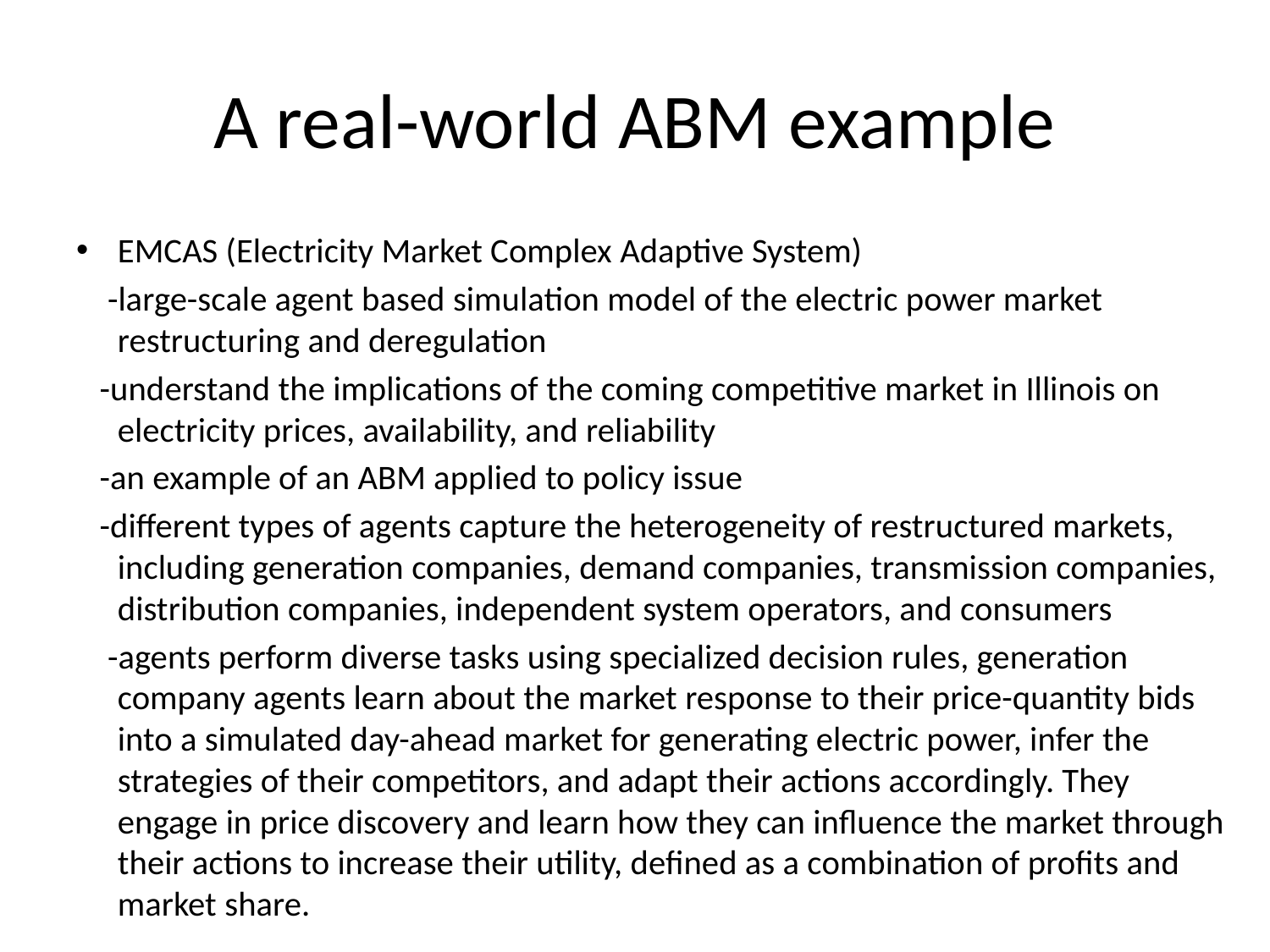

# A real-world ABM example
EMCAS (Electricity Market Complex Adaptive System)
    -large-scale agent based simulation model of the electric power market restructuring and deregulation
   -understand the implications of the coming competitive market in Illinois on electricity prices, availability, and reliability
   -an example of an ABM applied to policy issue
   -different types of agents capture the heterogeneity of restructured markets, including generation companies, demand companies, transmission companies, distribution companies, independent system operators, and consumers
    -agents perform diverse tasks using specialized decision rules, generation company agents learn about the market response to their price-quantity bids into a simulated day-ahead market for generating electric power, infer the strategies of their competitors, and adapt their actions accordingly. They engage in price discovery and learn how they can influence the market through their actions to increase their utility, defined as a combination of profits and market share.